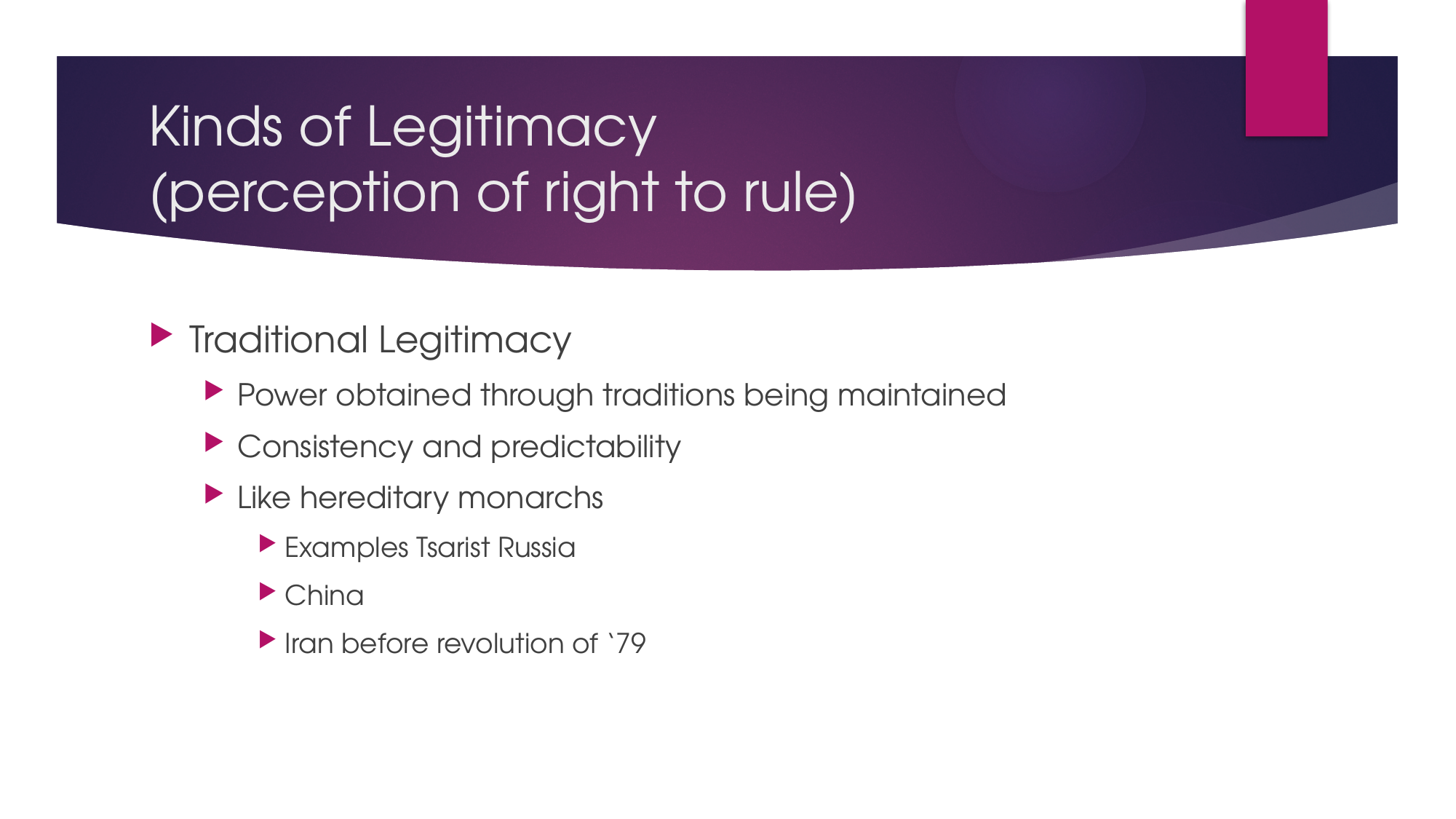

# Kinds of Legitimacy (perception of right to rule)
Traditional Legitimacy
Power obtained through traditions being maintained
Consistency and predictability
Like hereditary monarchs
Examples Tsarist Russia
China
Iran before revolution of ‘79